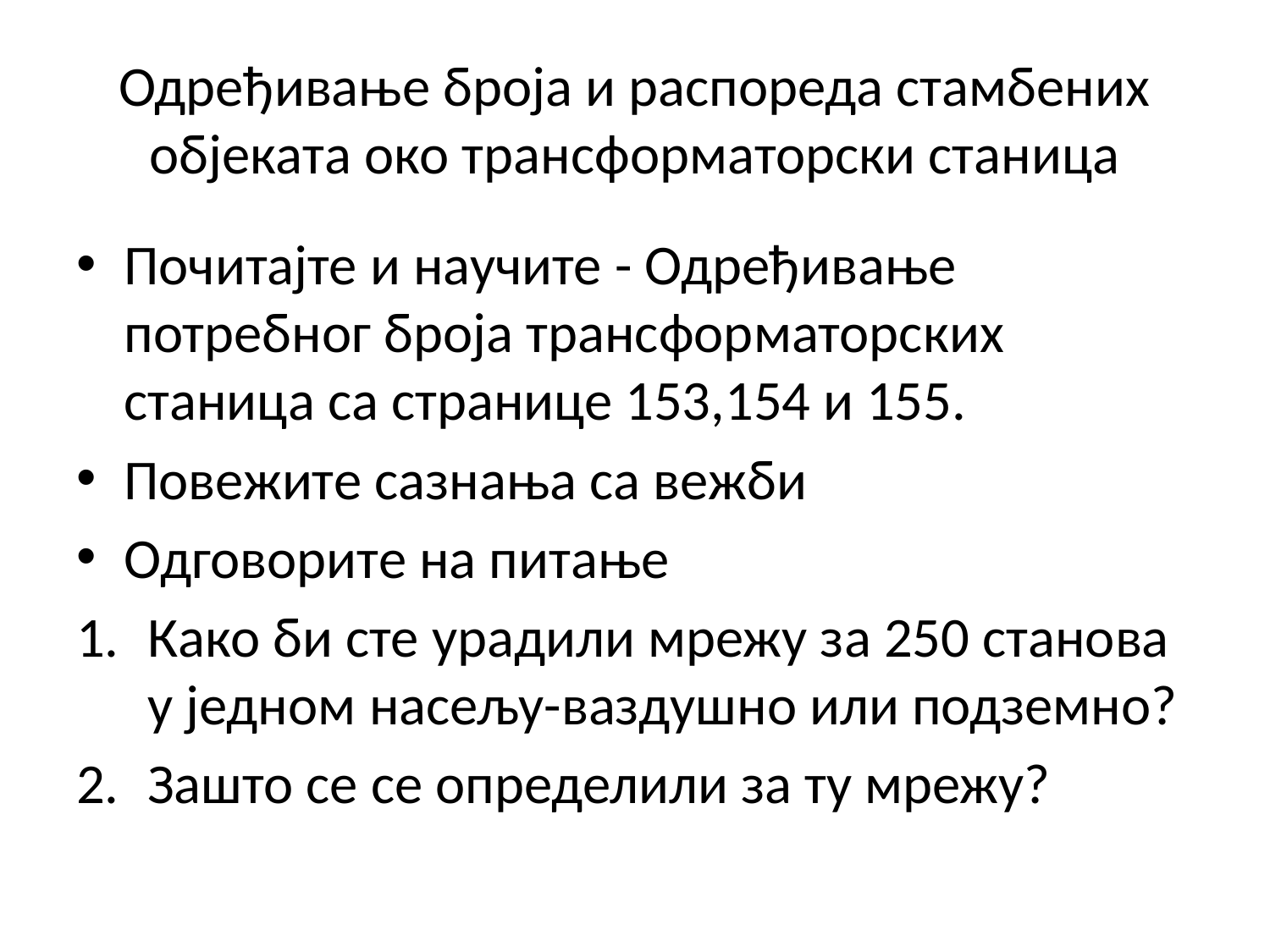

# Одређивање броја и распореда стамбених објеката око трансформаторски станица
Почитајте и научите - Одређивање потребног броја трансформаторских станица са странице 153,154 и 155.
Повежите сазнања са вежби
Одговорите на питање
Како би сте урадили мрежу за 250 станова у једном насељу-ваздушно или подземно?
Зашто се се определили за ту мрежу?